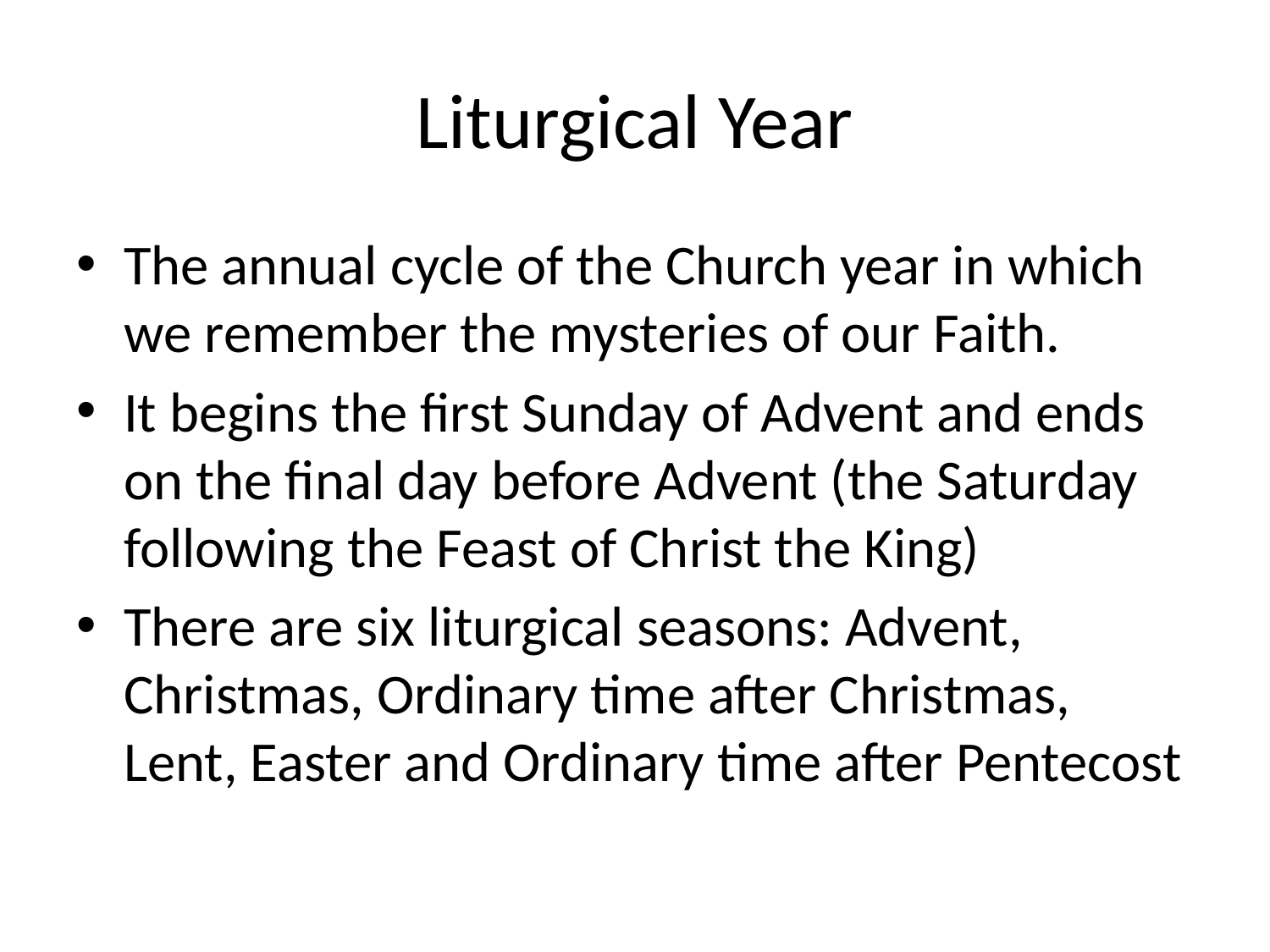

# Liturgical Year
The annual cycle of the Church year in which we remember the mysteries of our Faith.
It begins the first Sunday of Advent and ends on the final day before Advent (the Saturday following the Feast of Christ the King)
There are six liturgical seasons: Advent, Christmas, Ordinary time after Christmas, Lent, Easter and Ordinary time after Pentecost